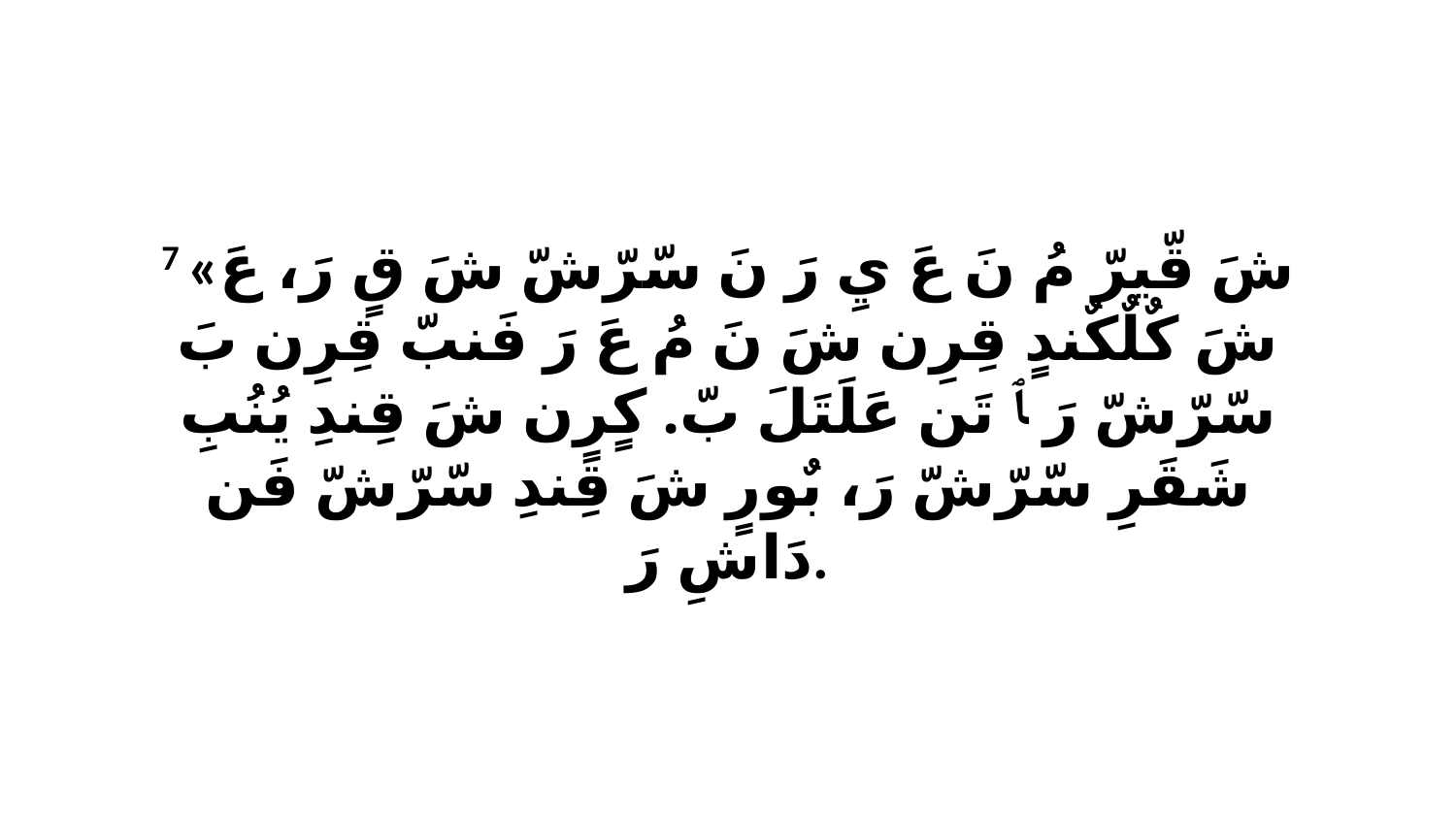

7 «شَ قّيرّ مُ نَ عَ يِ رَ نَ سّرّشّ شَ قٍ رَ، عَ شَ كٌلٌكٌندٍ قِرِن شَ نَ مُ عَ رَ فَنبّ قِرِن بَ سّرّشّ رَ ﭑ تَن عَلَتَلَ بّ. كٍرٍن شَ قِندِ يُنُبِ شَقَرِ سّرّشّ رَ، بٌورٍ شَ قِندِ سّرّشّ فَن دَاشِ رَ.